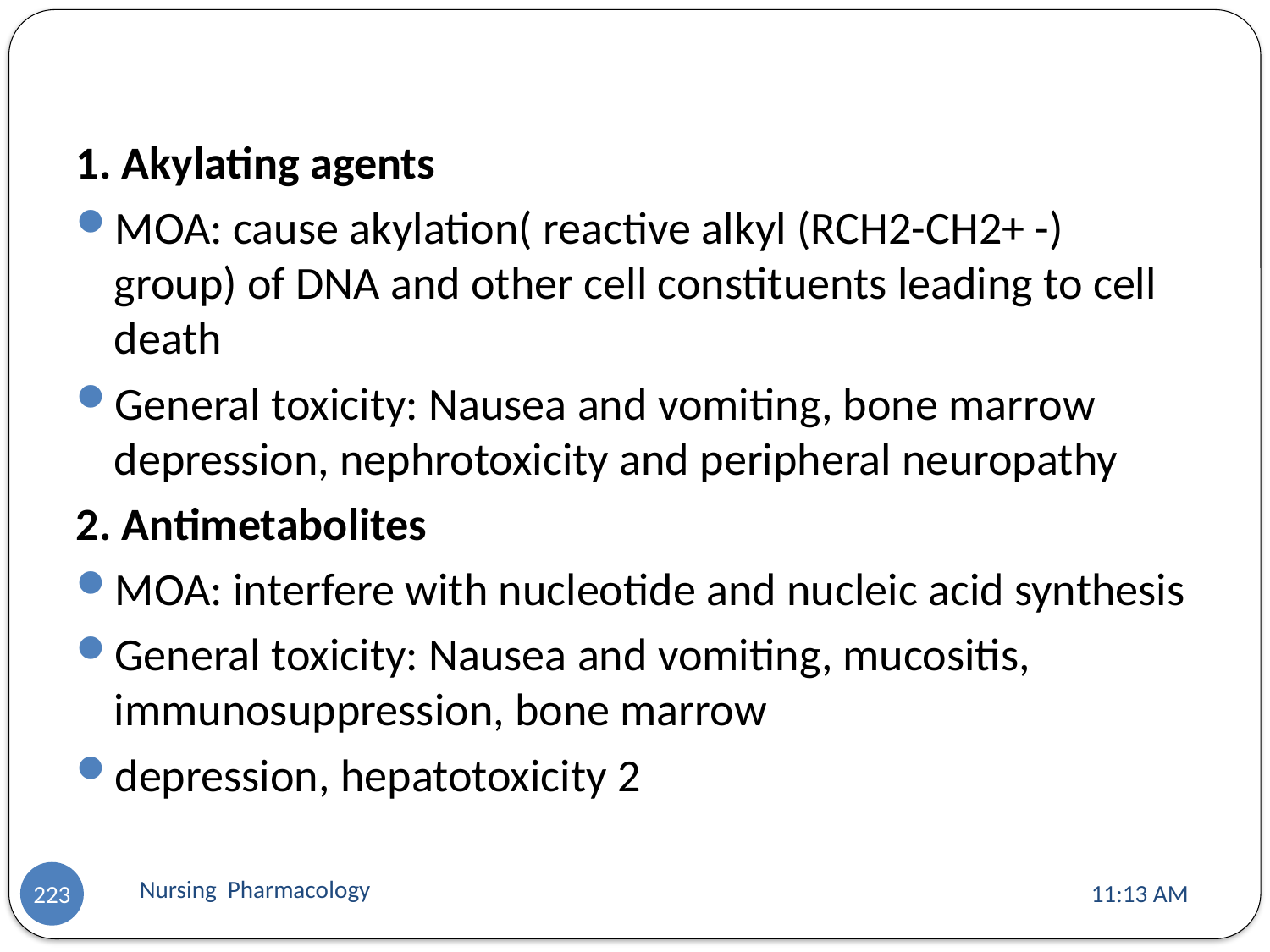

# Mechanisms of action and toxicity of anticancer drugs
1. Akylating agents
MOA: cause akylation( reactive alkyl (RCH2-CH2+ -) group) of DNA and other cell constituents leading to cell death
General toxicity: Nausea and vomiting, bone marrow depression, nephrotoxicity and peripheral neuropathy
2. Antimetabolites
MOA: interfere with nucleotide and nucleic acid synthesis
General toxicity: Nausea and vomiting, mucositis, immunosuppression, bone marrow
depression, hepatotoxicity 2

Nursing  Pharmacology
11:13 AM
223